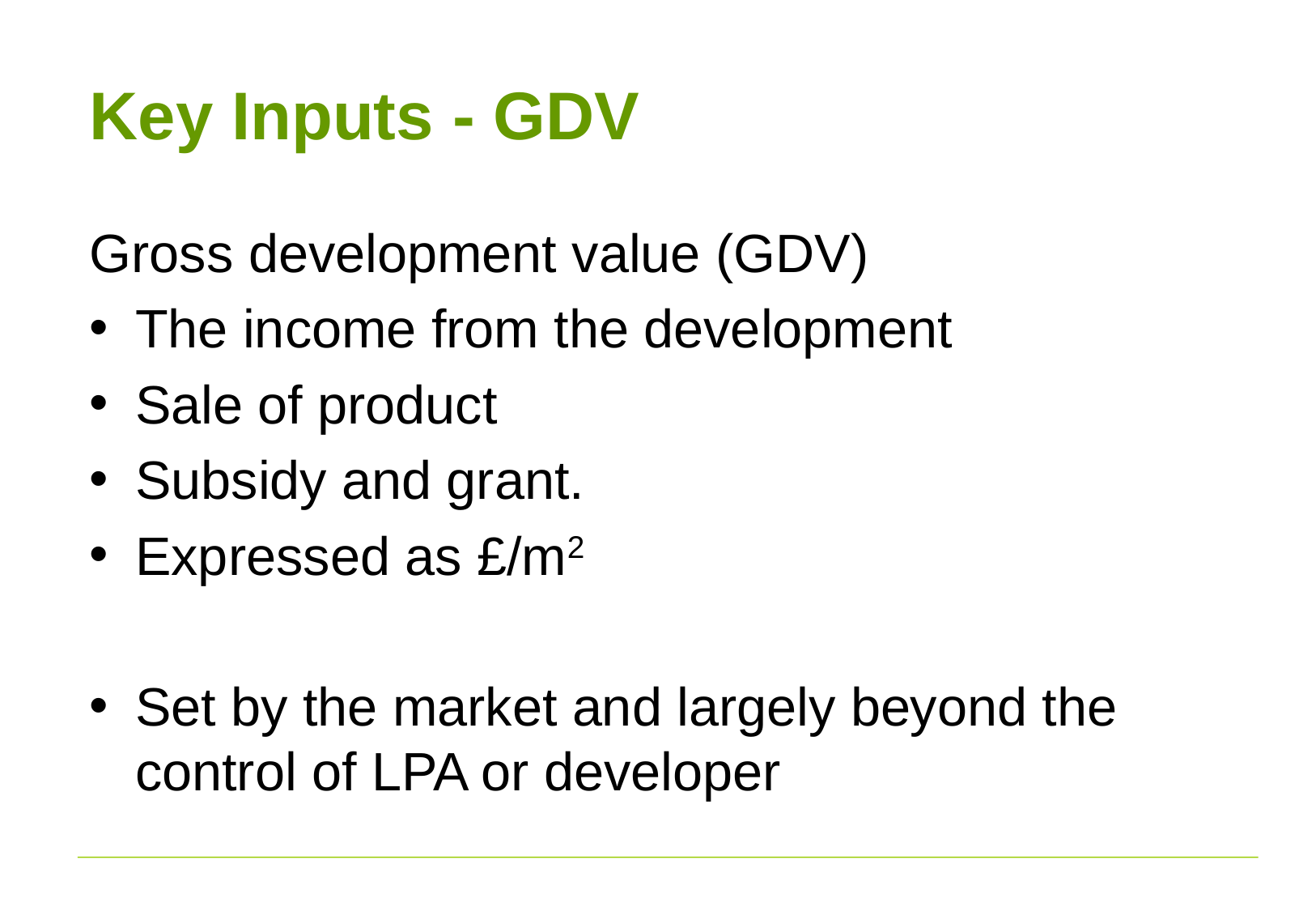

# Key Inputs - GDV
Gross development value (GDV)
The income from the development
Sale of product
Subsidy and grant.
Expressed as £/m2

Set by the market and largely beyond the control of LPA or developer